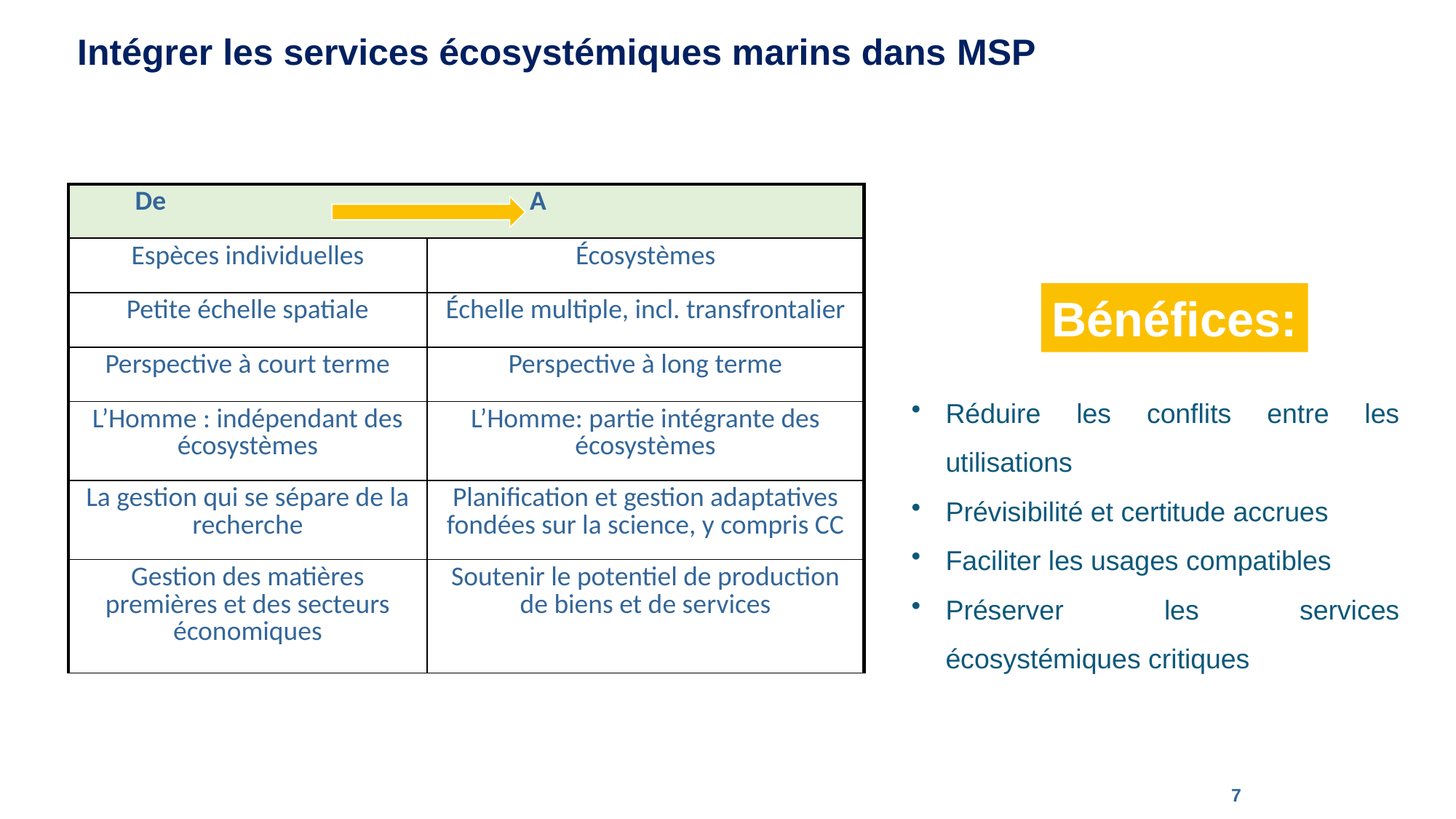

Intégrer les services écosystémiques marins dans MSP
| De A |  |
| --- | --- |
| Espèces individuelles | Écosystèmes |
| Petite échelle spatiale | Échelle multiple, incl. transfrontalier |
| Perspective à court terme | Perspective à long terme |
| L’Homme : indépendant des écosystèmes | L’Homme: partie intégrante des écosystèmes |
| La gestion qui se sépare de la recherche | Planification et gestion adaptatives fondées sur la science, y compris CC |
| Gestion des matières premières et des secteurs économiques | Soutenir le potentiel de production de biens et de services |

Bénéfices:
Réduire les conflits entre les utilisations
Prévisibilité et certitude accrues
Faciliter les usages compatibles
Préserver les services écosystémiques critiques
7